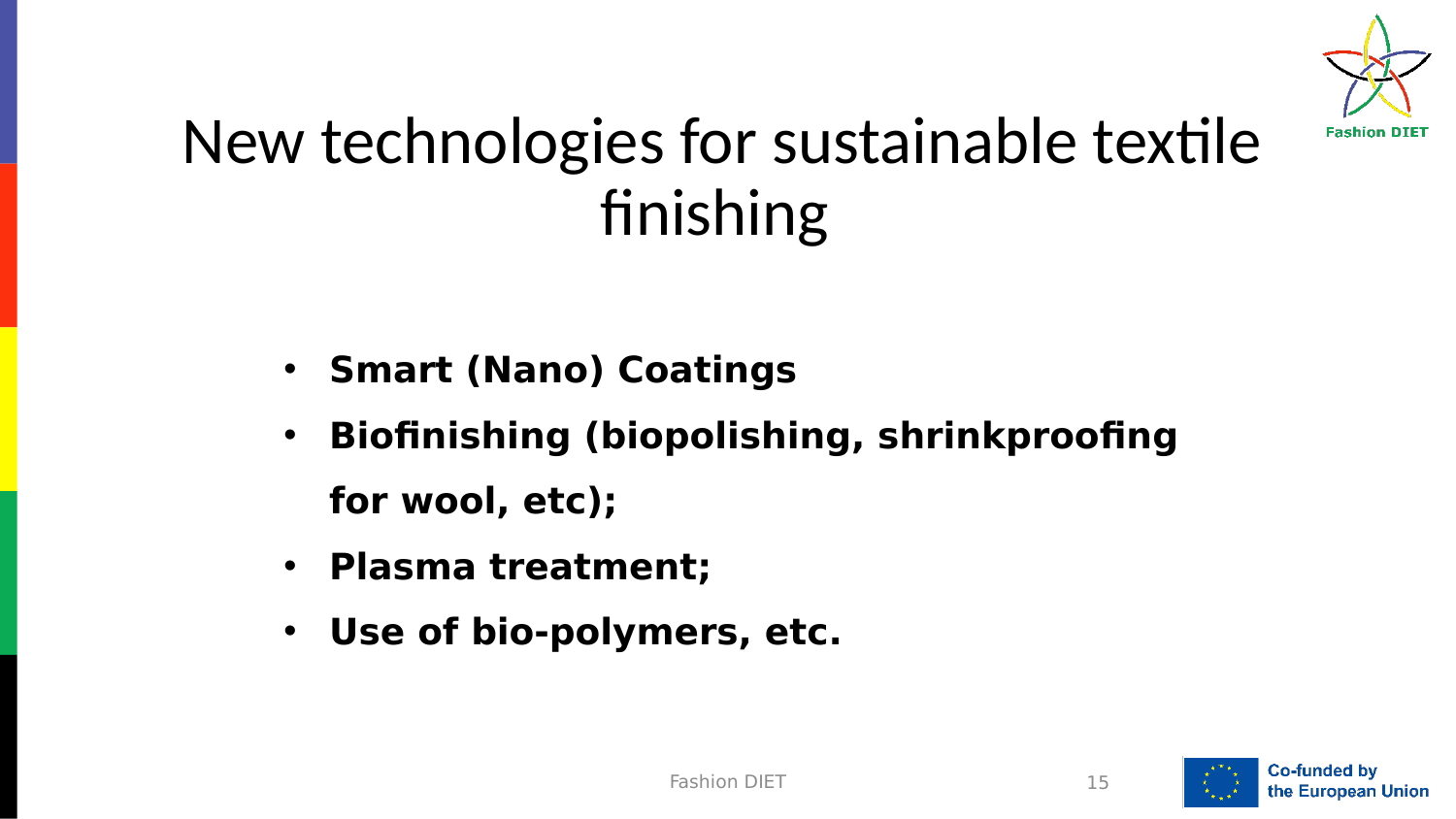

New technologies for sustainable textile finishing

Smart (Nano) Coatings
Biofinishing (biopolishing, shrinkproofing for wool, etc);
Plasma treatment;
Use of bio-polymers, etc.
Fashion DIET
15